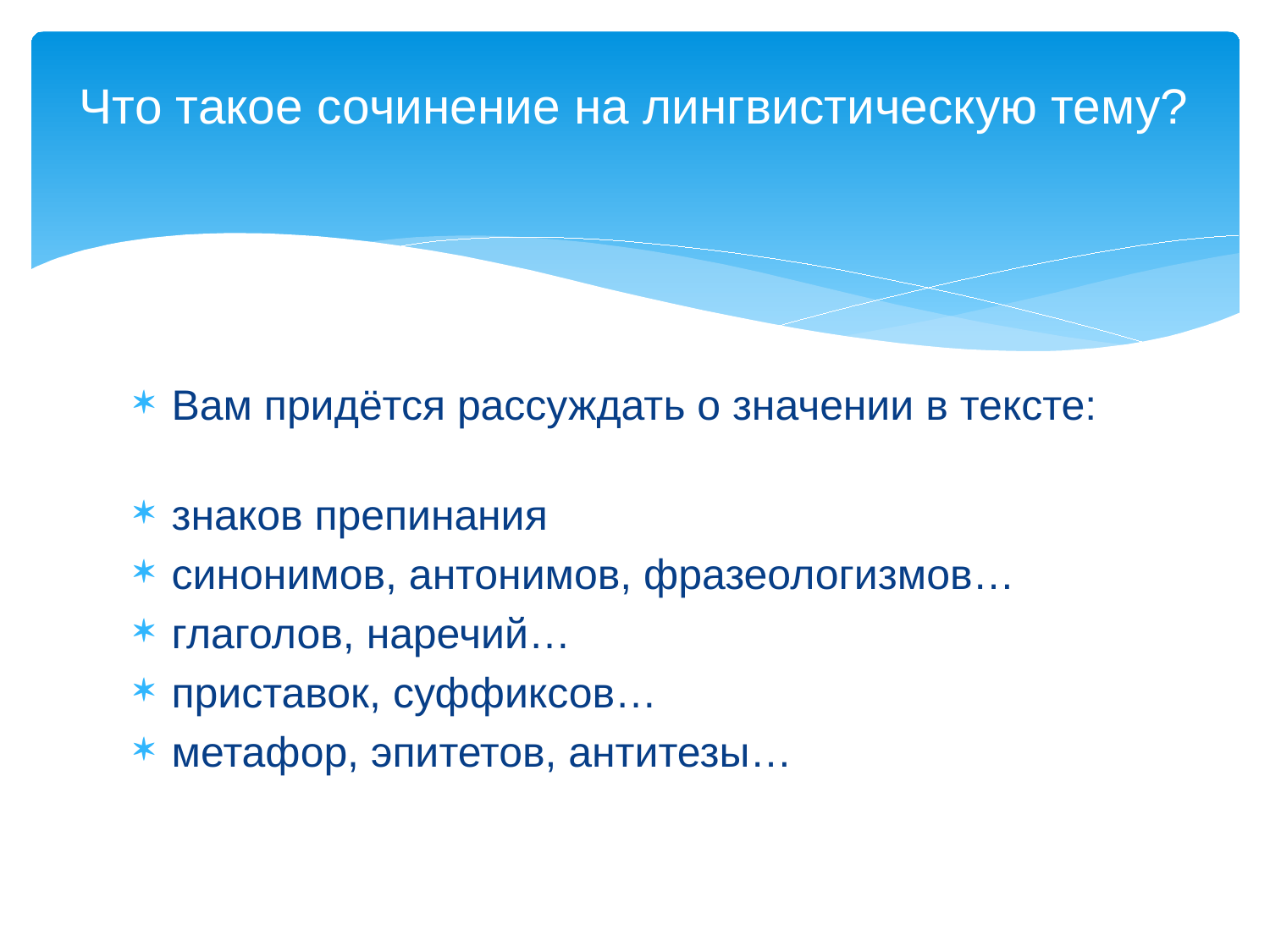

# Что такое сочинение на лингвистическую тему?
Вам придётся рассуждать о значении в тексте:
знаков препинания
синонимов, антонимов, фразеологизмов…
глаголов, наречий…
приставок, суффиксов…
метафор, эпитетов, антитезы…